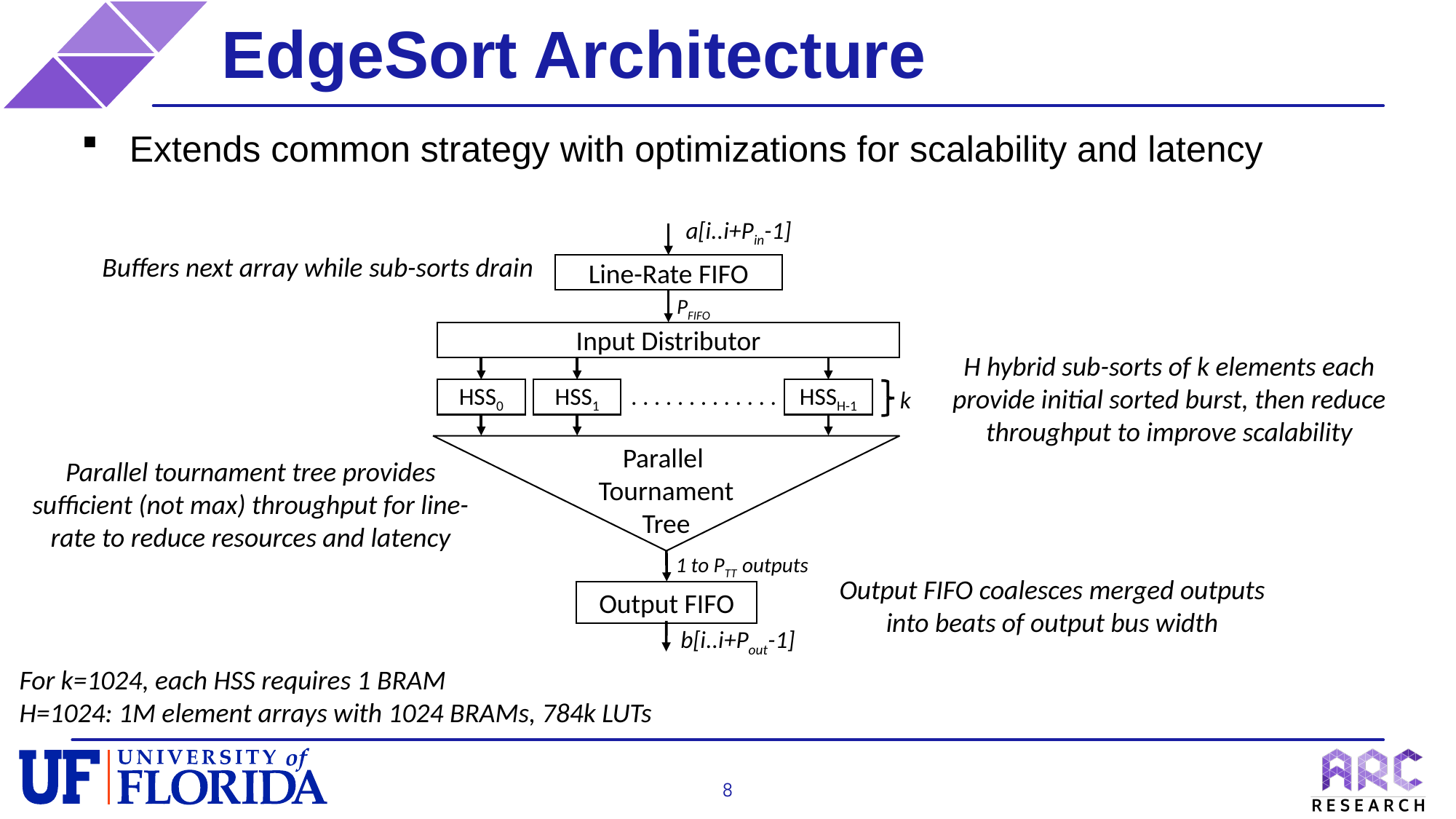

# EdgeSort Architecture
Extends common strategy with optimizations for scalability and latency
a[i..i+Pin-1]
Buffers next array while sub-sorts drain
Line-Rate FIFO
PFIFO
Input Distributor
H hybrid sub-sorts of k elements each provide initial sorted burst, then reduce throughput to improve scalability
HSS0
HSS1
HSSH-1
. . . . . . . . . . . . .

k
Parallel
Tournament
Tree

Parallel tournament tree provides sufficient (not max) throughput for line-rate to reduce resources and latency
1 to PTT  outputs
Output FIFO coalesces merged outputs into beats of output bus width
Output FIFO
b[i..i+Pout-1]
For k=1024, each HSS requires 1 BRAM
H=1024: 1M element arrays with 1024 BRAMs, 784k LUTs
8